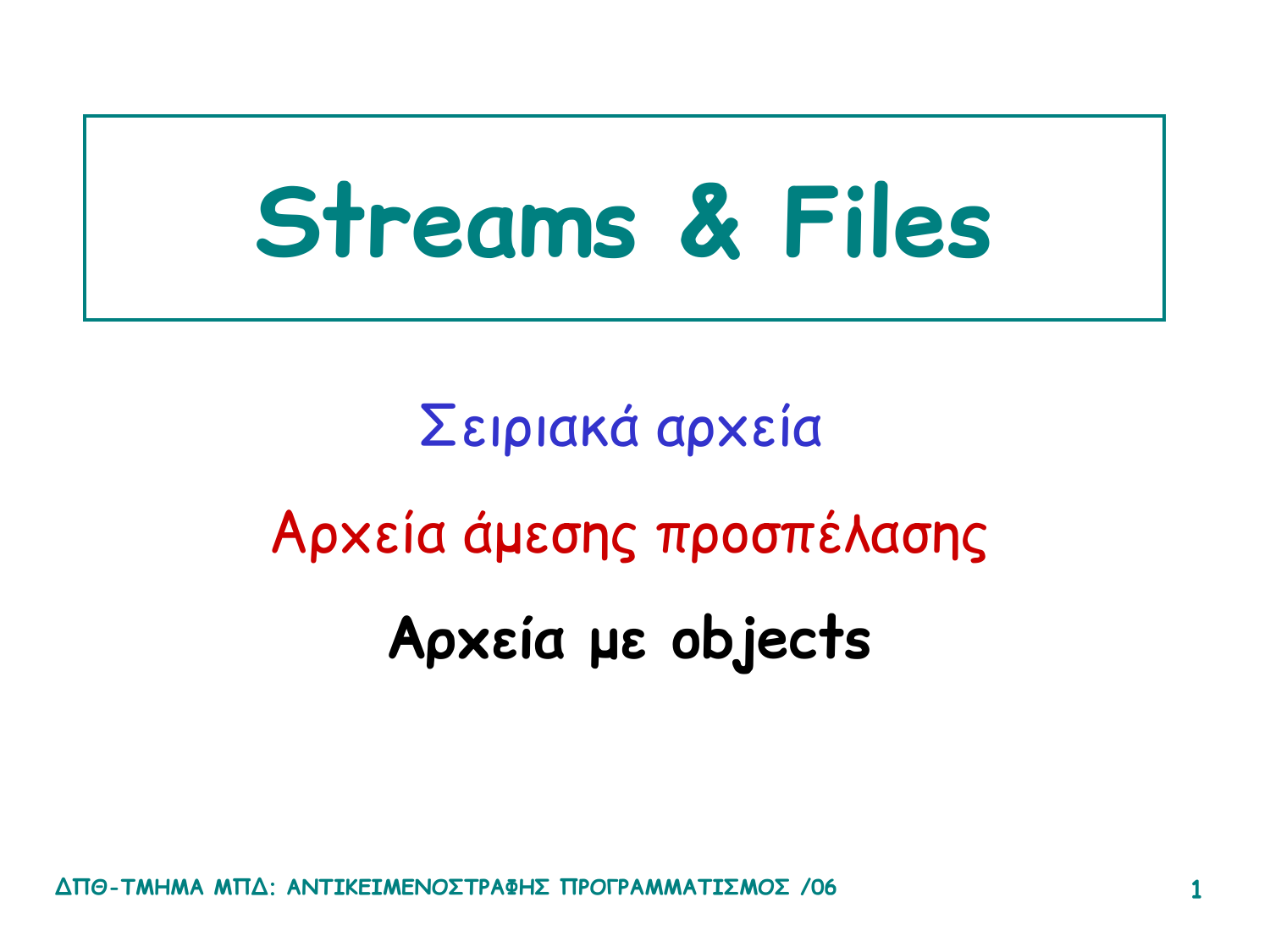

# Streams & Files
Σειριακά αρχεία
Αρχεία άμεσης προσπέλασης
Αρχεία με objects
ΔΠΘ-ΤΜΗΜΑ ΜΠΔ: ΑΝΤΙΚΕΙΜΕΝΟΣΤΡΑΦΗΣ ΠΡΟΓΡΑΜΜΑΤΙΣΜΟΣ /06
1